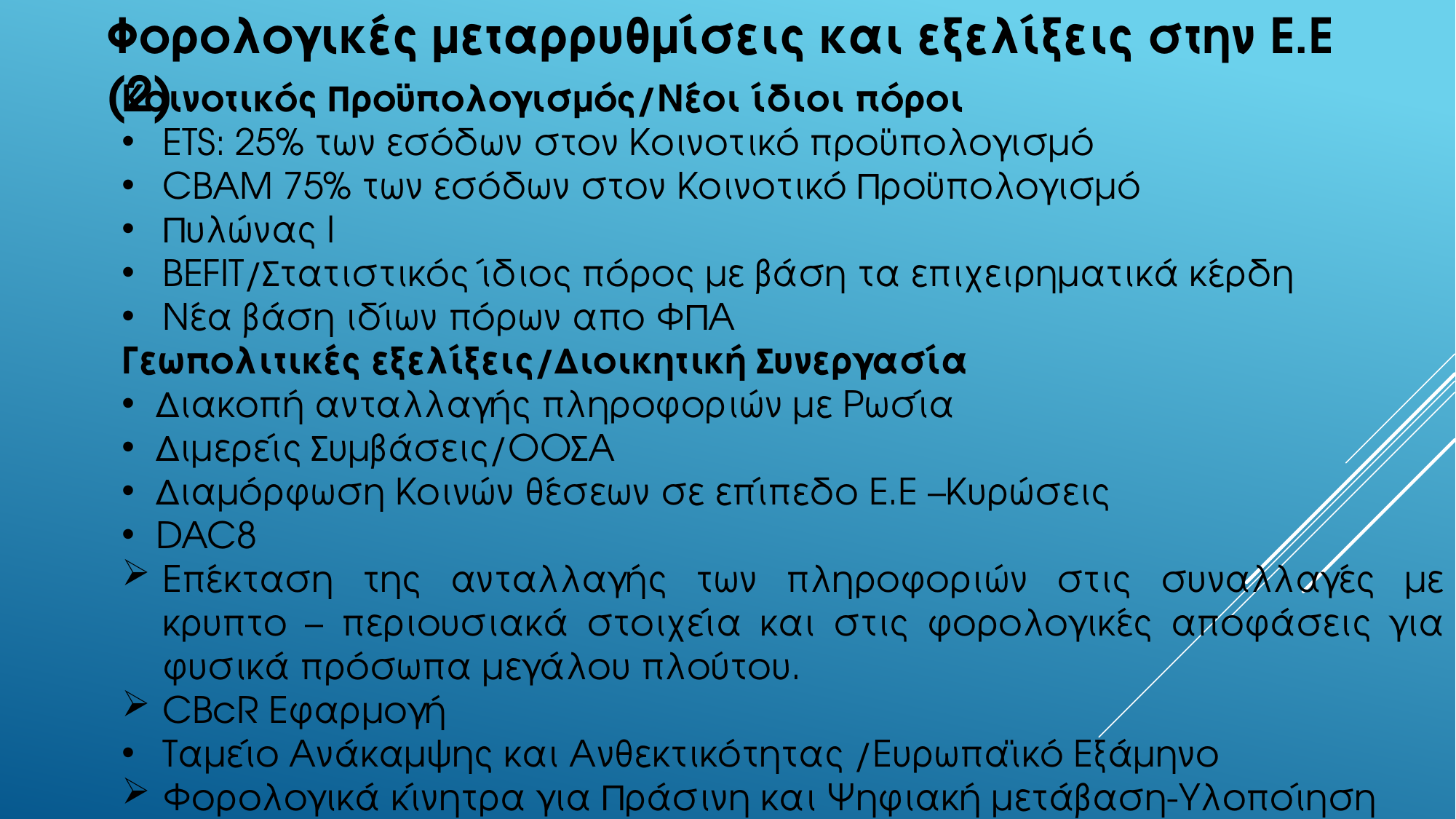

Φορολογικές μεταρρυθμίσεις και εξελίξεις στην Ε.Ε (2)
Κοινοτικός Προϋπολογισμός/Νέοι ίδιοι πόροι
ETS: 25% των εσόδων στον Κοινοτικό προϋπολογισμό
CBAM 75% των εσόδων στον Κοινοτικό Προϋπολογισμό
Πυλώνας Ι
BEFIT/Στατιστικός ίδιος πόρος με βάση τα επιχειρηματικά κέρδη
Νέα βάση ιδίων πόρων απο ΦΠΑ
Γεωπολιτικές εξελίξεις/Διοικητική Συνεργασία
Διακοπή ανταλλαγής πληροφοριών με Ρωσία
Διμερείς Συμβάσεις/ΟΟΣΑ
Διαμόρφωση Κοινών θέσεων σε επίπεδο Ε.Ε –Κυρώσεις
DAC8
Επέκταση της ανταλλαγής των πληροφοριών στις συναλλαγές με κρυπτο – περιουσιακά στοιχεία και στις φορολογικές αποφάσεις για φυσικά πρόσωπα μεγάλου πλούτου.
CBcR Εφαρμογή
Ταμείο Ανάκαμψης και Ανθεκτικότητας /Ευρωπαϊκό Εξάμηνο
Φορολογικά κίνητρα για Πράσινη και Ψηφιακή μετάβαση-Υλοποίηση